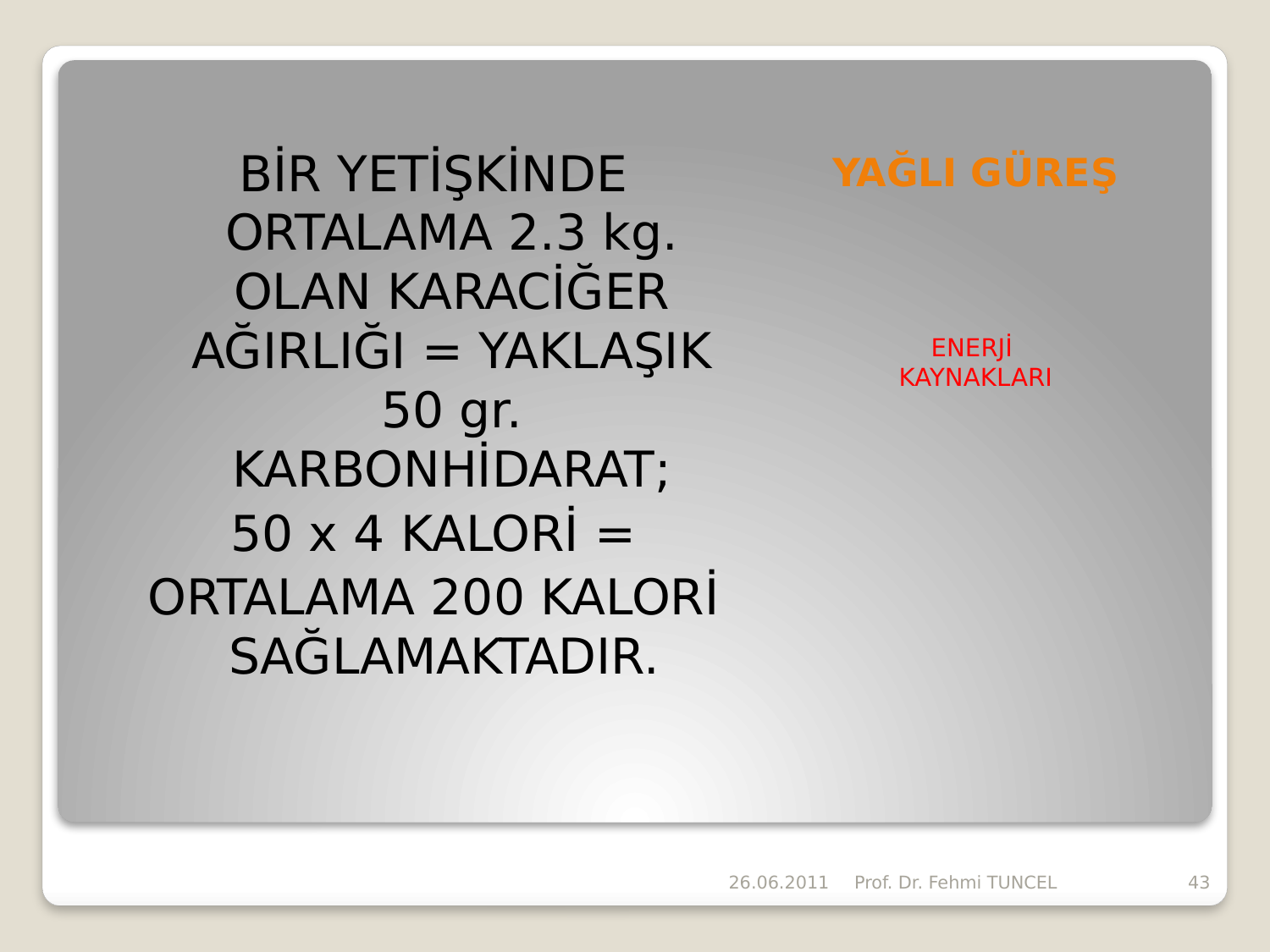

# YAĞLI GÜREŞ
BİR YETİŞKİNDE ORTALAMA 2.3 kg. OLAN KARACİĞER AĞIRLIĞI = YAKLAŞIK 50 gr. KARBONHİDARAT;
50 x 4 KALORİ =
ORTALAMA 200 KALORİ SAĞLAMAKTADIR.

ENERJİ
KAYNAKLARI
26.06.2011
Prof. Dr. Fehmi TUNCEL
43